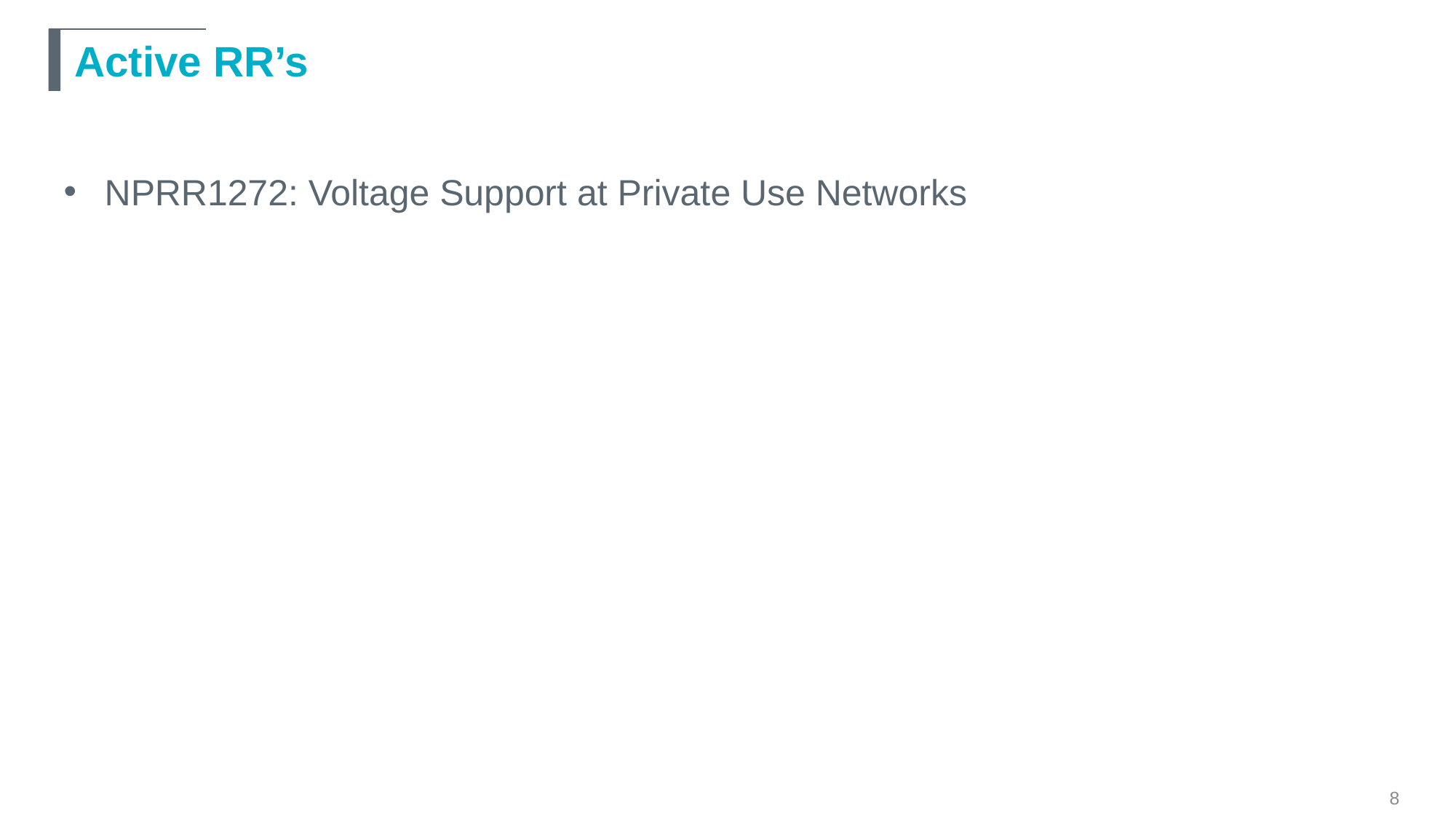

# Active RR’s
NPRR1272: Voltage Support at Private Use Networks

8